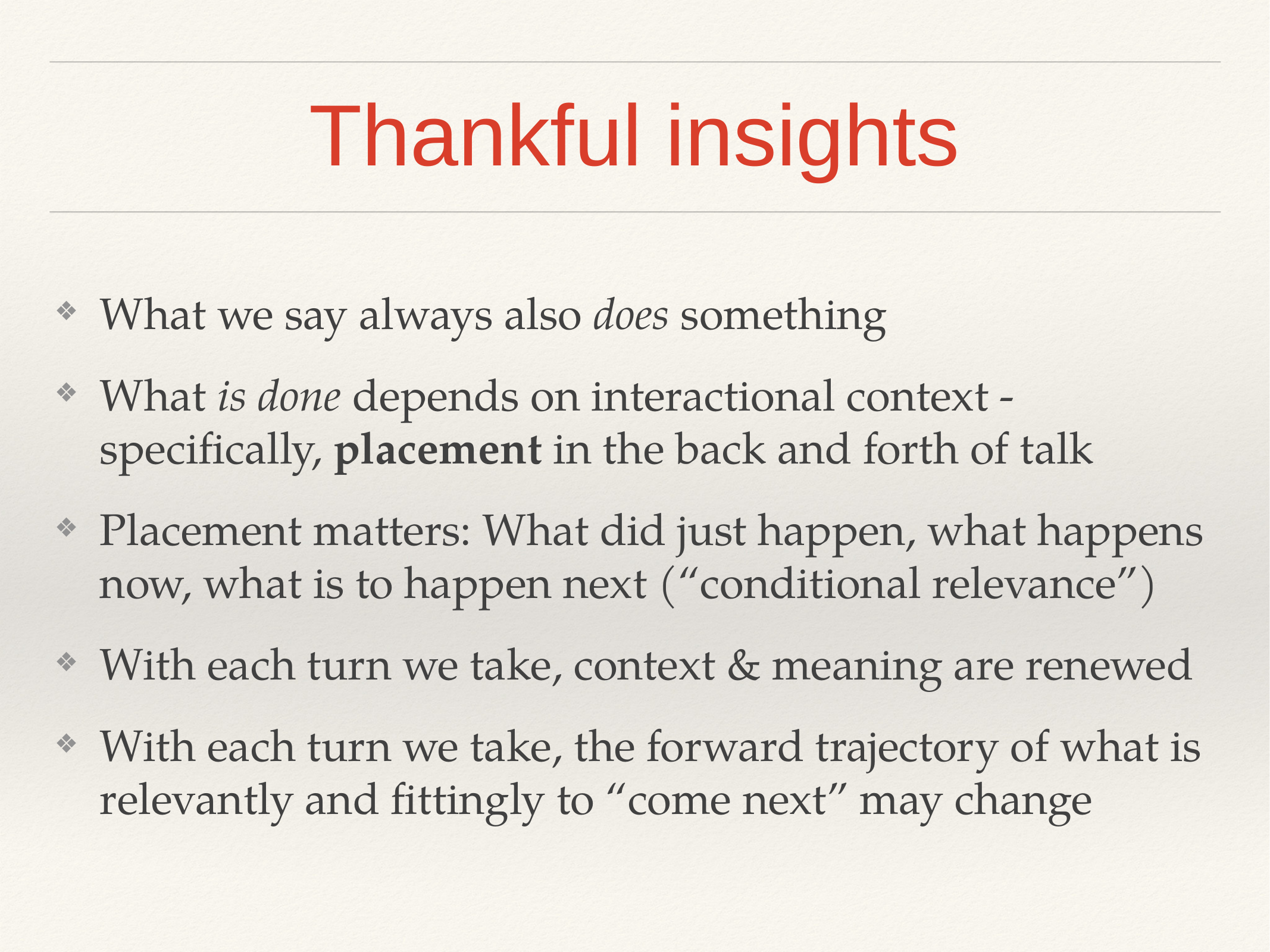

# Thankful insights
What we say always also does something
What is done depends on interactional context - specifically, placement in the back and forth of talk
Placement matters: What did just happen, what happens now, what is to happen next (“conditional relevance”)
With each turn we take, context & meaning are renewed
With each turn we take, the forward trajectory of what is relevantly and fittingly to “come next” may change